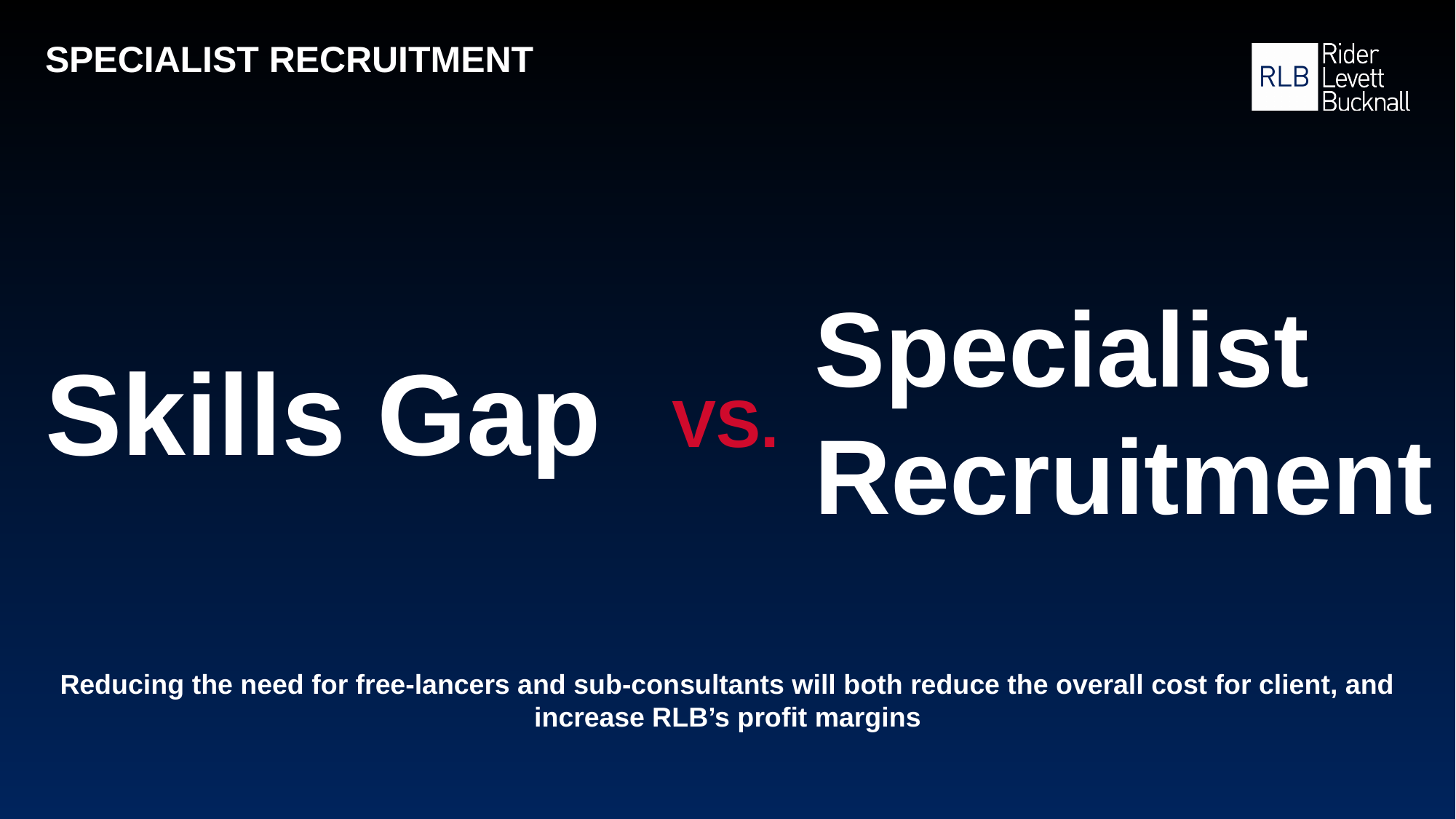

# Specialist Recruitment

Specialist Recruitment

Skills Gap

VS.
Reducing the need for free-lancers and sub-consultants will both reduce the overall cost for client, and increase RLB’s profit margins